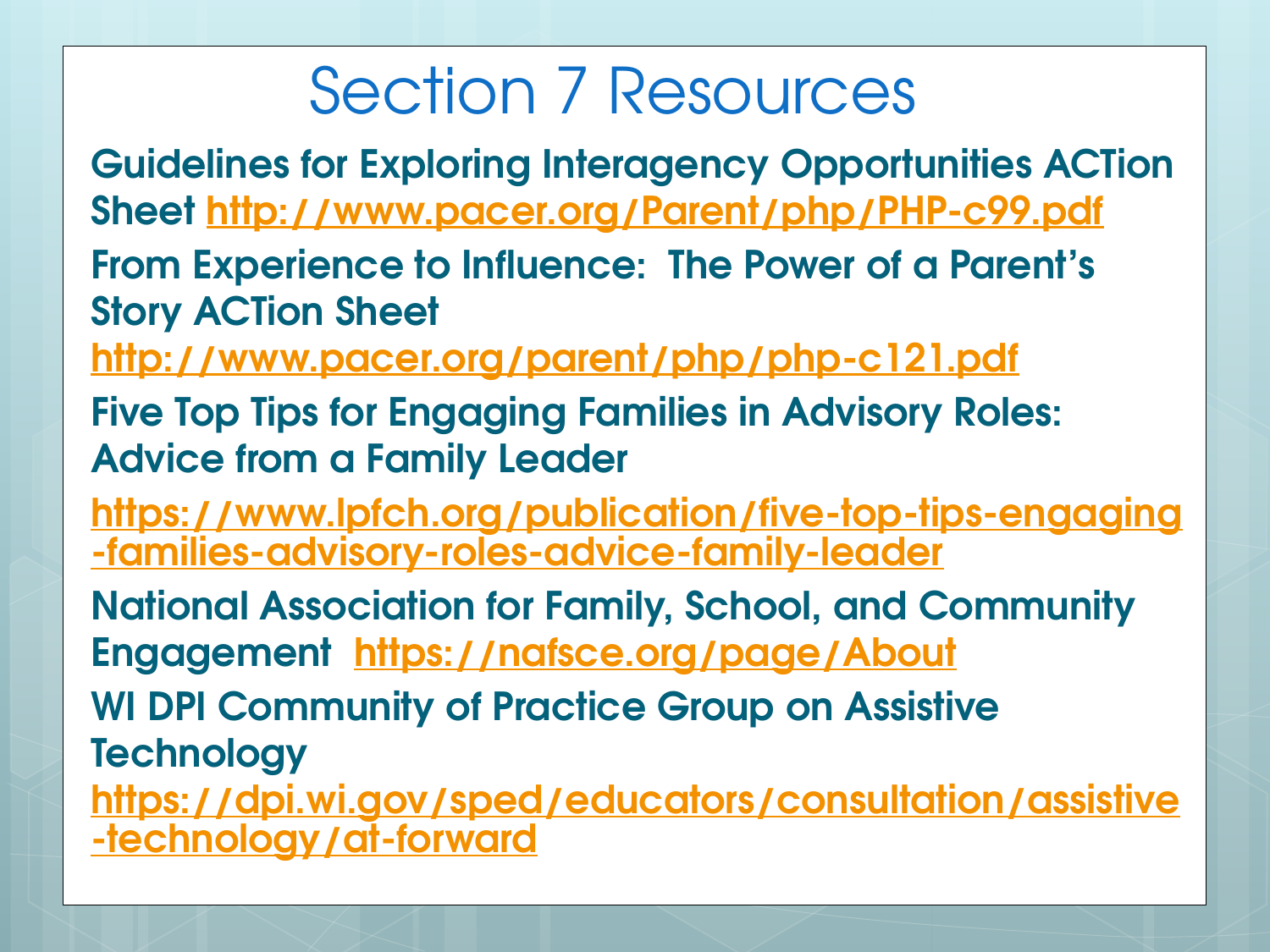

# Section 7 Resources
Guidelines for Exploring Interagency Opportunities ACTion Sheet http://www.pacer.org/Parent/php/PHP-c99.pdf
From Experience to Influence:  The Power of a Parent’s Story ACTion Sheet http://www.pacer.org/parent/php/php-c121.pdf
Five Top Tips for Engaging Families in Advisory Roles: Advice from a Family Leader
https://www.lpfch.org/publication/five-top-tips-engaging-families-advisory-roles-advice-family-leader
National Association for Family, School, and Community Engagement  https://nafsce.org/page/About
WI DPI Community of Practice Group on Assistive Technology https://dpi.wi.gov/sped/educators/consultation/assistive-technology/at-forward